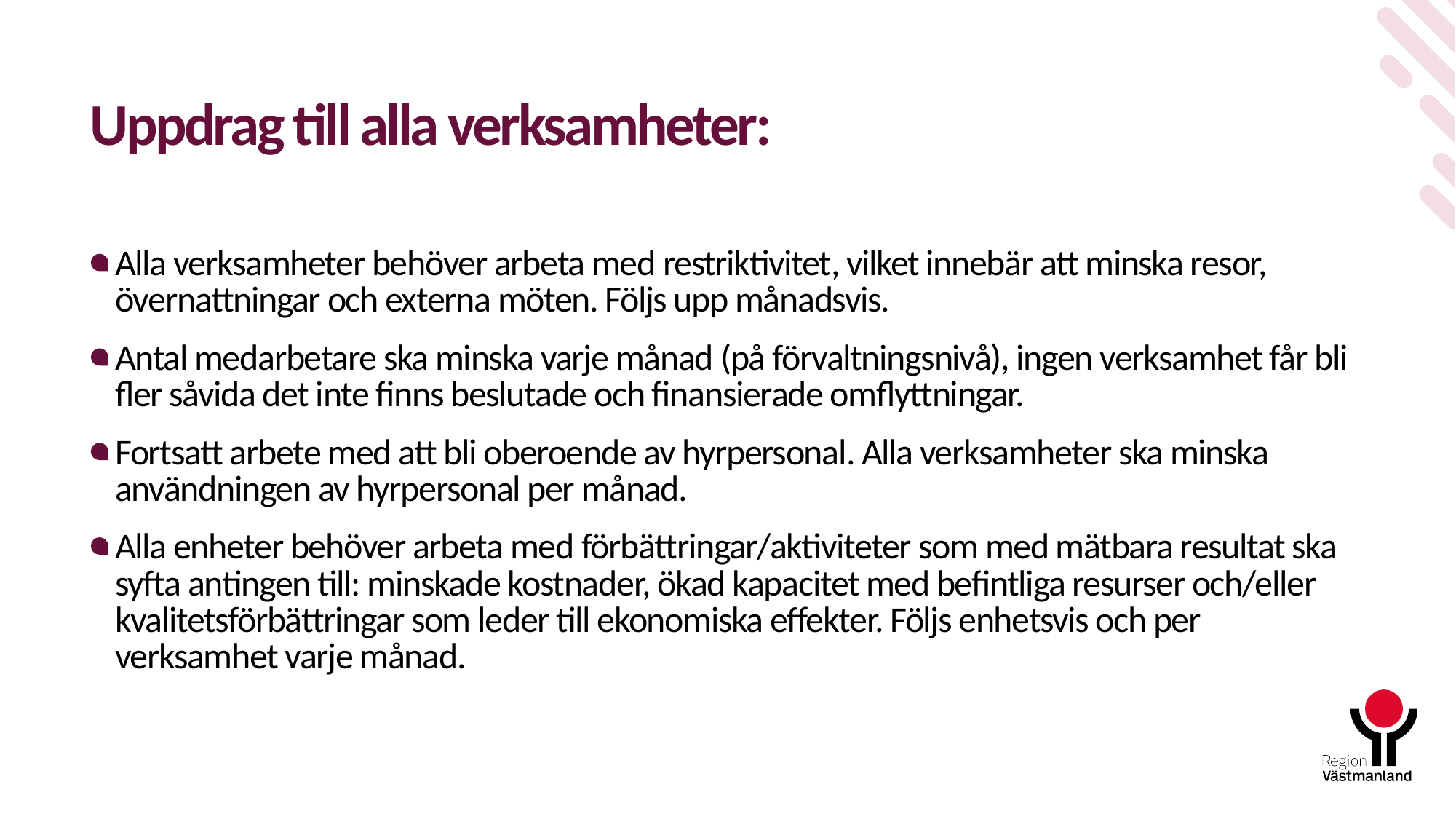

# Uppdrag till alla verksamheter:
Alla verksamheter behöver arbeta med restriktivitet, vilket innebär att minska resor, övernattningar och externa möten. Följs upp månadsvis.
Antal medarbetare ska minska varje månad (på förvaltningsnivå), ingen verksamhet får bli fler såvida det inte finns beslutade och finansierade omflyttningar.
Fortsatt arbete med att bli oberoende av hyrpersonal. Alla verksamheter ska minska användningen av hyrpersonal per månad.
Alla enheter behöver arbeta med förbättringar/aktiviteter som med mätbara resultat ska syfta antingen till: minskade kostnader, ökad kapacitet med befintliga resurser och/eller kvalitetsförbättringar som leder till ekonomiska effekter. Följs enhetsvis och per verksamhet varje månad.